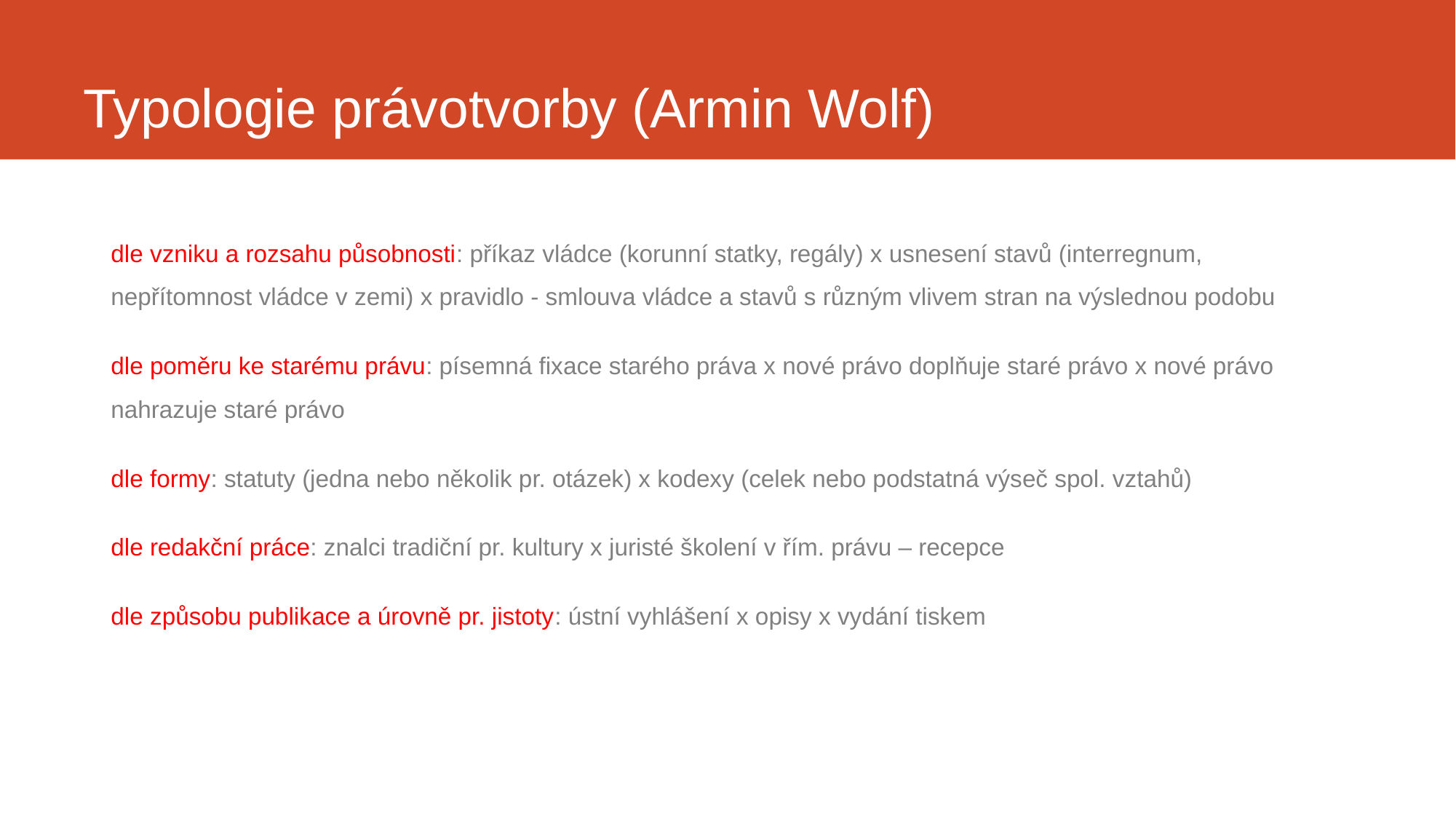

# Typologie právotvorby (Armin Wolf)
dle vzniku a rozsahu působnosti: příkaz vládce (korunní statky, regály) x usnesení stavů (interregnum, nepřítomnost vládce v zemi) x pravidlo - smlouva vládce a stavů s různým vlivem stran na výslednou podobu
dle poměru ke starému právu: písemná fixace starého práva x nové právo doplňuje staré právo x nové právo nahrazuje staré právo
dle formy: statuty (jedna nebo několik pr. otázek) x kodexy (celek nebo podstatná výseč spol. vztahů)
dle redakční práce: znalci tradiční pr. kultury x juristé školení v řím. právu – recepce
dle způsobu publikace a úrovně pr. jistoty: ústní vyhlášení x opisy x vydání tiskem